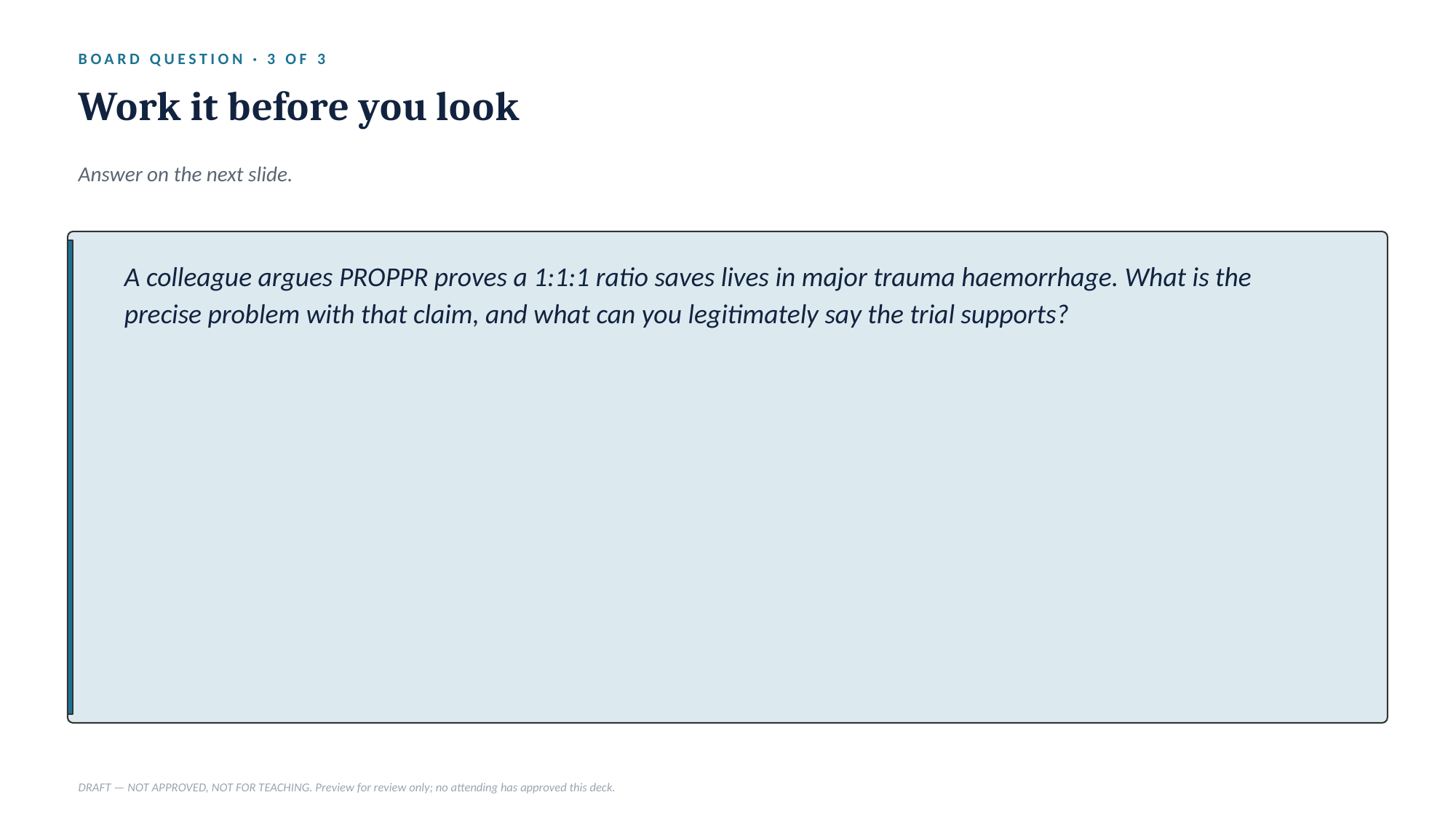

BOARD QUESTION · 3 OF 3
Work it before you look
Answer on the next slide.

A colleague argues PROPPR proves a 1:1:1 ratio saves lives in major trauma haemorrhage. What is the precise problem with that claim, and what can you legitimately say the trial supports?
DRAFT — NOT APPROVED, NOT FOR TEACHING. Preview for review only; no attending has approved this deck.